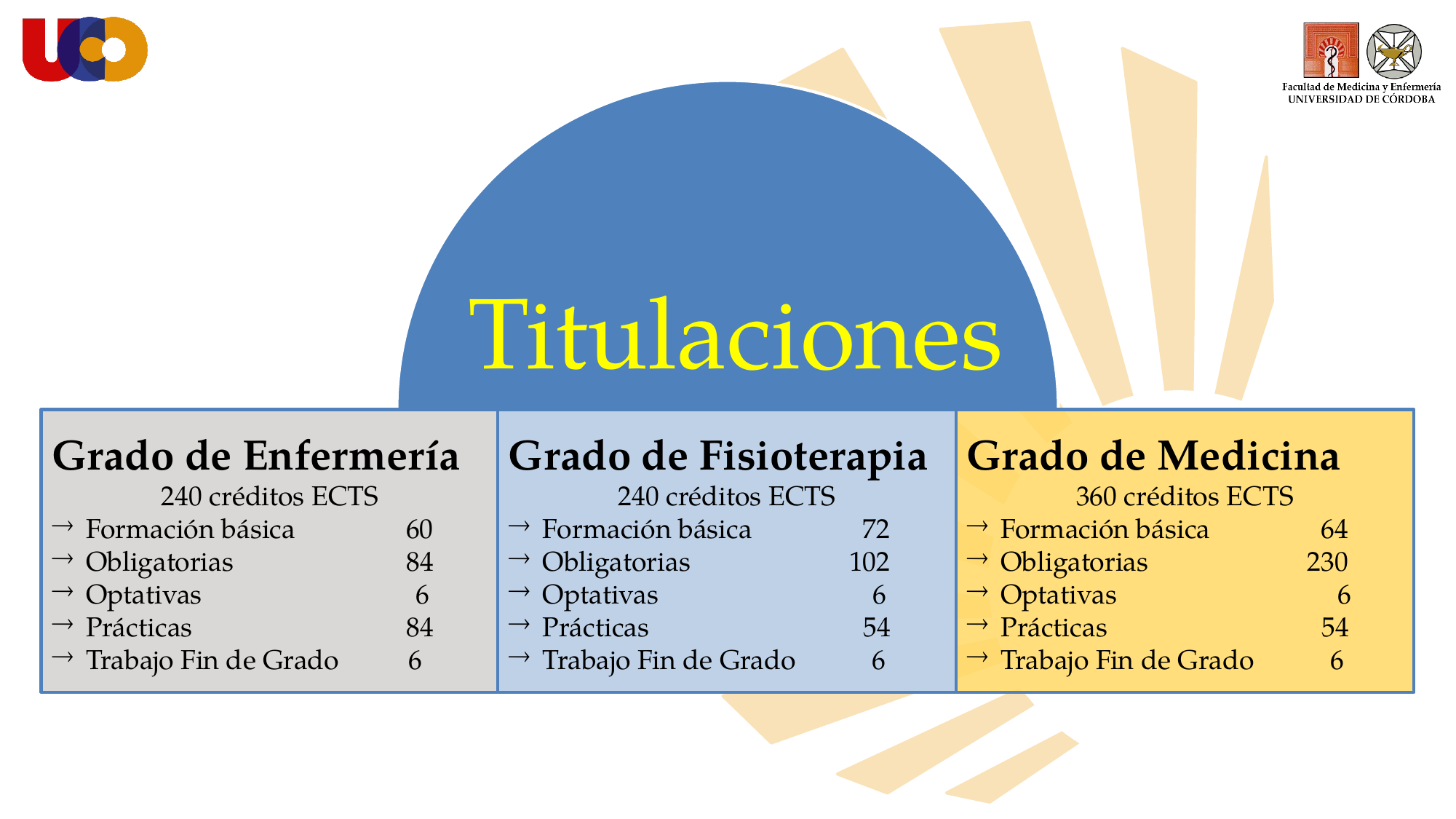

Titulaciones
Grado de Enfermería
240 créditos ECTS
Formación básica                60
Obligatorias                         84
Optativas                               6
Prácticas                               84
Trabajo Fin de Grado          6
Grado de Fisioterapia
240 créditos ECTS
Formación básica                72
Obligatorias                       102
Optativas                               6
Prácticas                               54
Trabajo Fin de Grado           6
Grado de Medicina
360 créditos ECTS
Formación básica                64
Obligatorias                       230
Optativas                                6
Prácticas                               54
Trabajo Fin de Grado           6